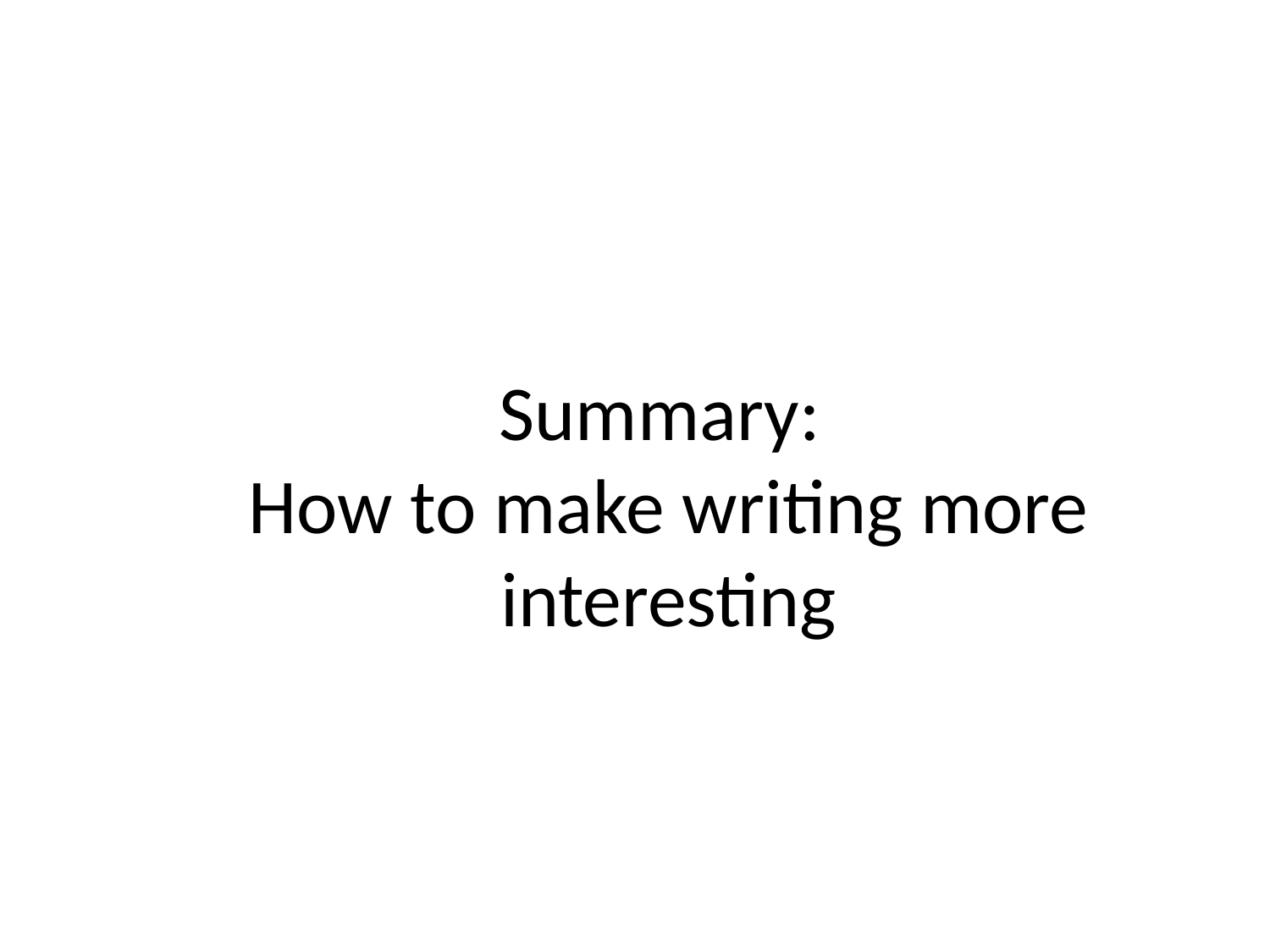

Summary:
How to make writing more interesting